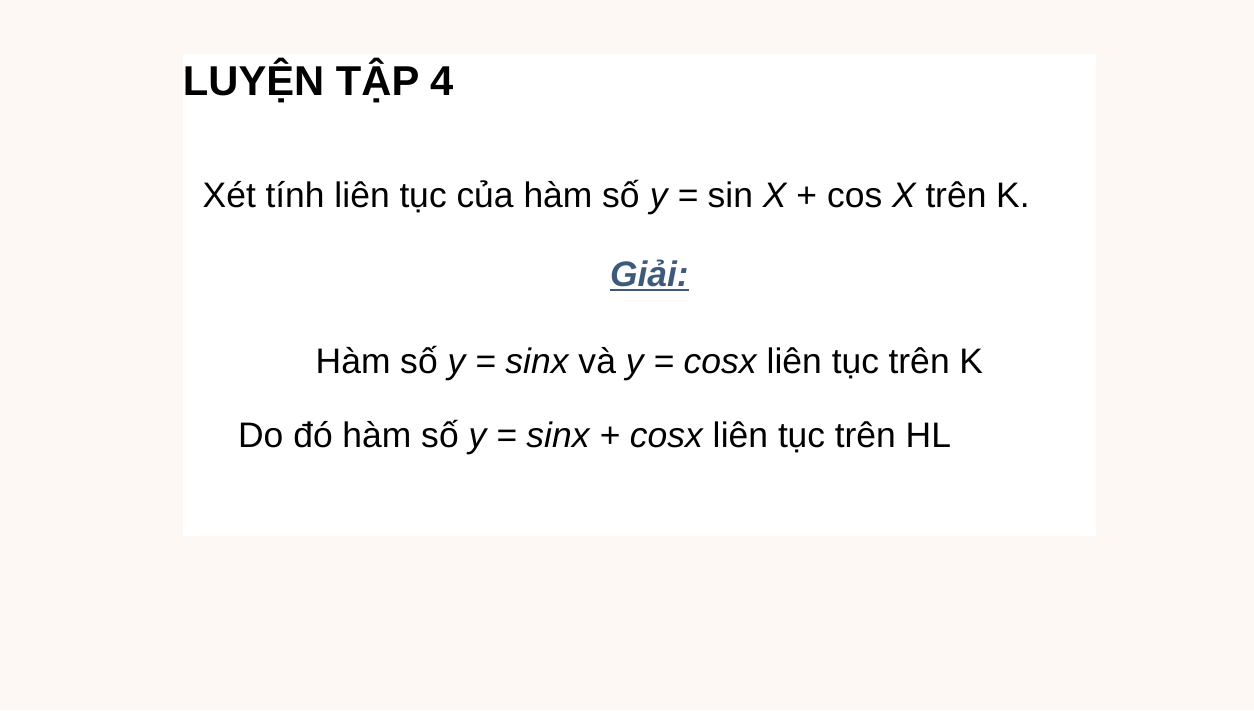

LUYỆN TẬP 4
Xét tính liên tục của hàm số y = sin X + cos X trên K.
Giải:
Hàm số y = sinx và y = cosx liên tục trên K
Do đó hàm số y = sinx + cosx liên tục trên HL